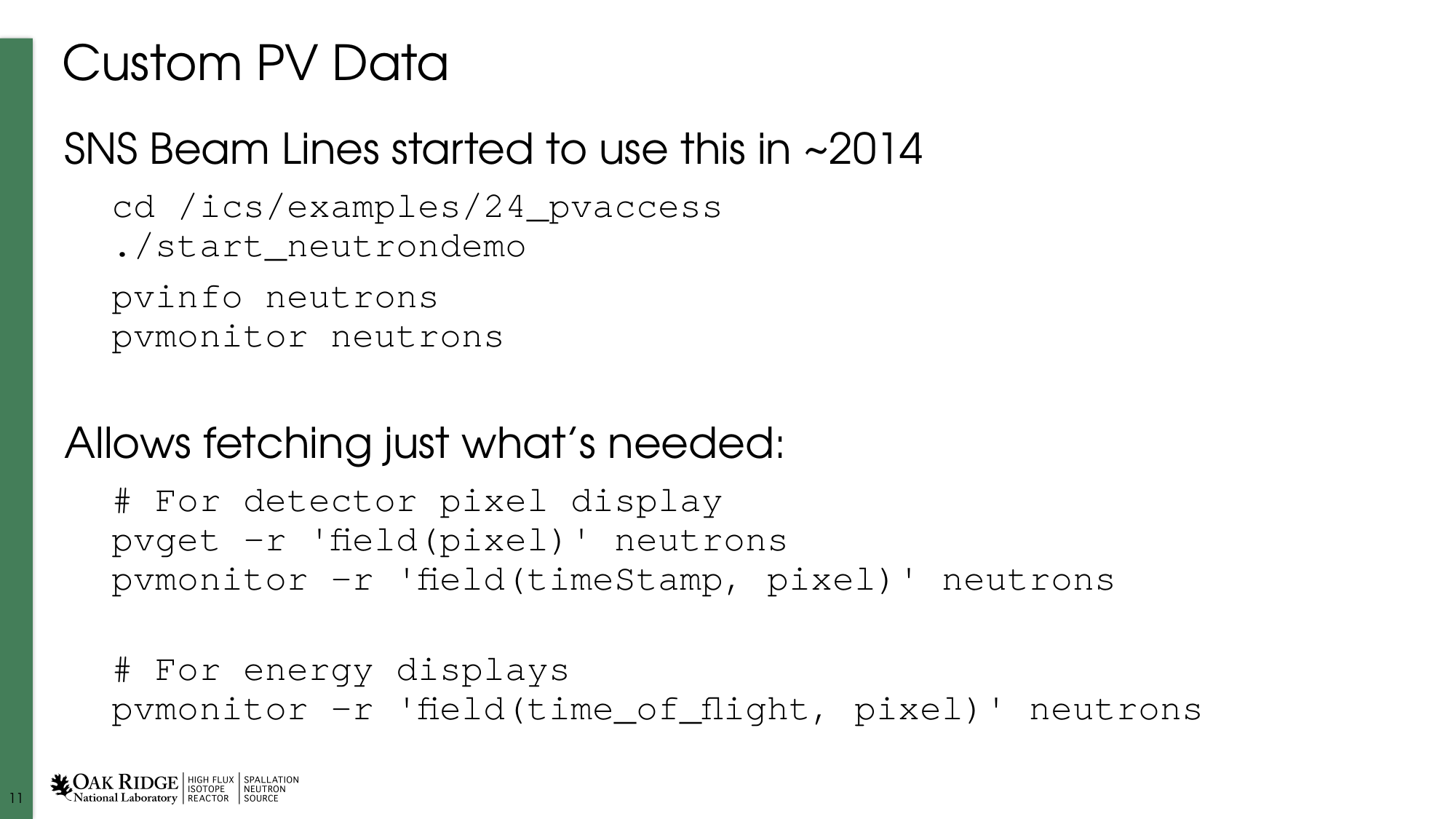

# Custom PV Data
SNS Beam Lines started to use this in ~2014
cd /ics/examples/24_pvaccess
./start_neutrondemo
pvinfo neutrons
pvmonitor neutrons
Allows fetching just what’s needed:
# For detector pixel display pvget -r 'field(pixel)' neutrons pvmonitor -r 'field(timeStamp, pixel)' neutrons
# For energy displays
pvmonitor -r 'field(time_of_flight, pixel)' neutrons